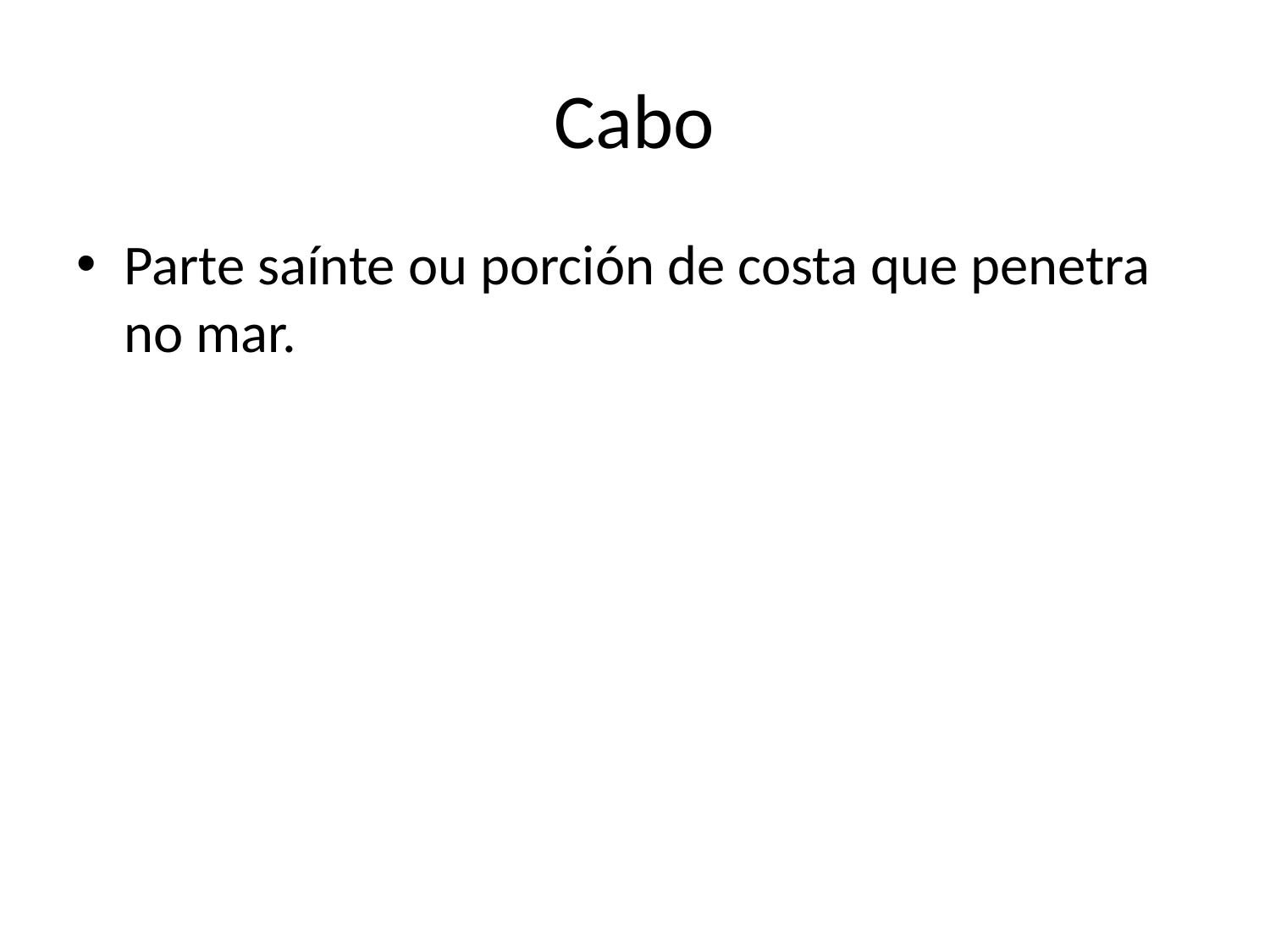

# Cabo
Parte saínte ou porción de costa que penetra no mar.